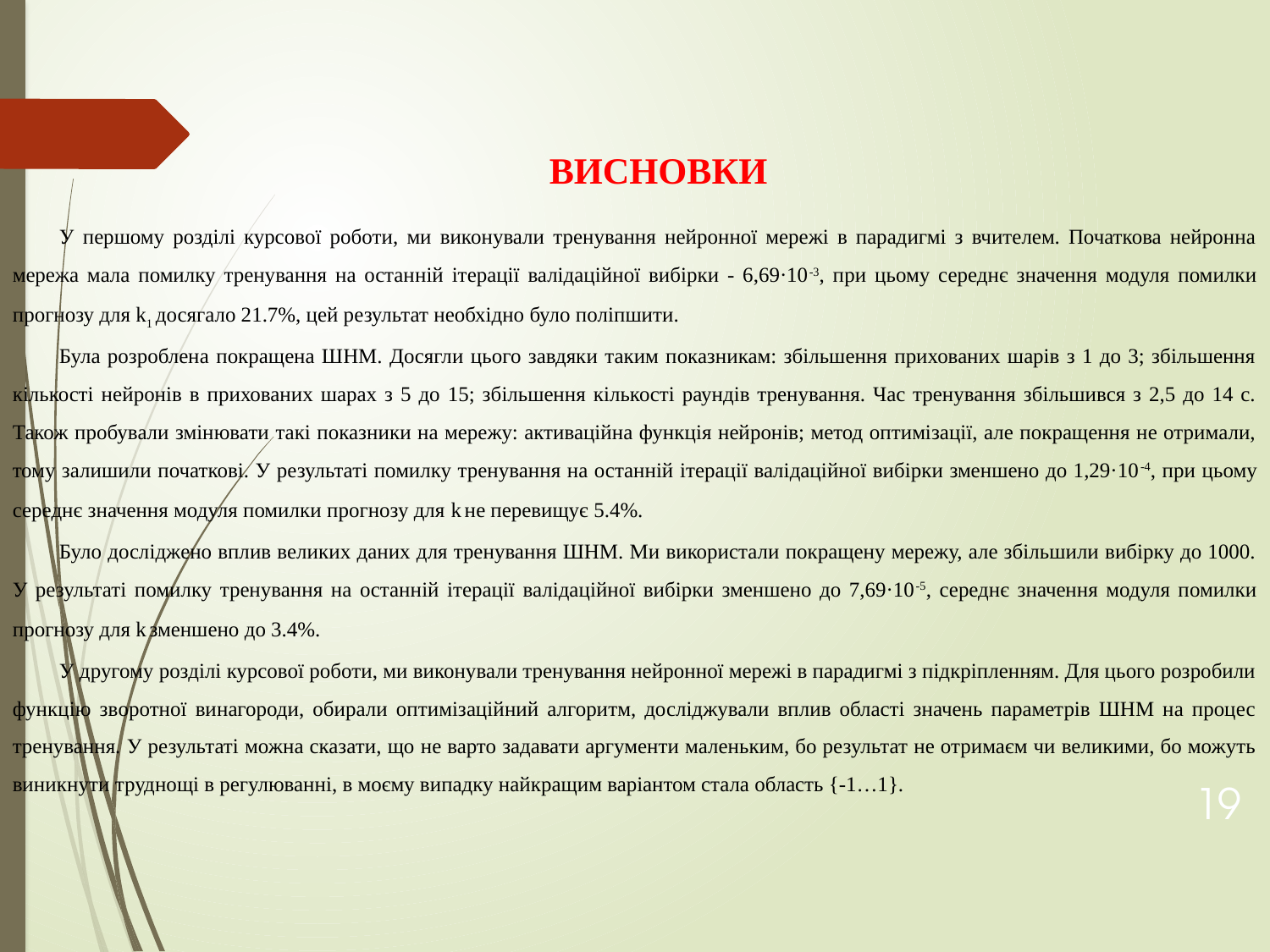

ВИСНОВКИ
У першому розділі курсової роботи, ми виконували тренування нейронної мережі в парадигмі з вчителем. Початкова нейронна мережа мала помилку тренування на останній ітерації валідаційної вибірки - 6,69·10-3, при цьому середнє значення модуля помилки прогнозу для k1 ­досягало 21.7%, цей результат необхідно було поліпшити.
Була розроблена покращена ШНМ. Досягли цього завдяки таким показникам: збільшення прихованих шарів з 1 до 3; збільшення кількості нейронів в прихованих шарах з 5 до 15; збільшення кількості раундів тренування. Час тренування збільшився з 2,5 до 14 с. Також пробували змінювати такі показники на мережу: активаційна функція нейронів; метод оптимізації, але покращення не отримали, тому залишили початкові. У результаті помилку тренування на останній ітерації валідаційної вибірки зменшено до 1,29·10-4, при цьому середнє значення модуля помилки прогнозу для k ­не перевищує 5.4%.
Було досліджено вплив великих даних для тренування ШНМ. Ми використали покращену мережу, але збільшили вибірку до 1000. У результаті помилку тренування на останній ітерації валідаційної вибірки зменшено до 7,69·10-5, середнє значення модуля помилки прогнозу для k ­зменшено до 3.4%.
У другому розділі курсової роботи, ми виконували тренування нейронної мережі в парадигмі з підкріпленням. Для цього розробили функцію зворотної винагороди, обирали оптимізаційний алгоритм, досліджували вплив області значень параметрів ШНМ на процес тренування. У результаті можна сказати, що не варто задавати аргументи маленьким, бо результат не отримаєм чи великими, бо можуть виникнути труднощі в регулюванні, в моєму випадку найкращим варіантом стала область {-1…1}.
19